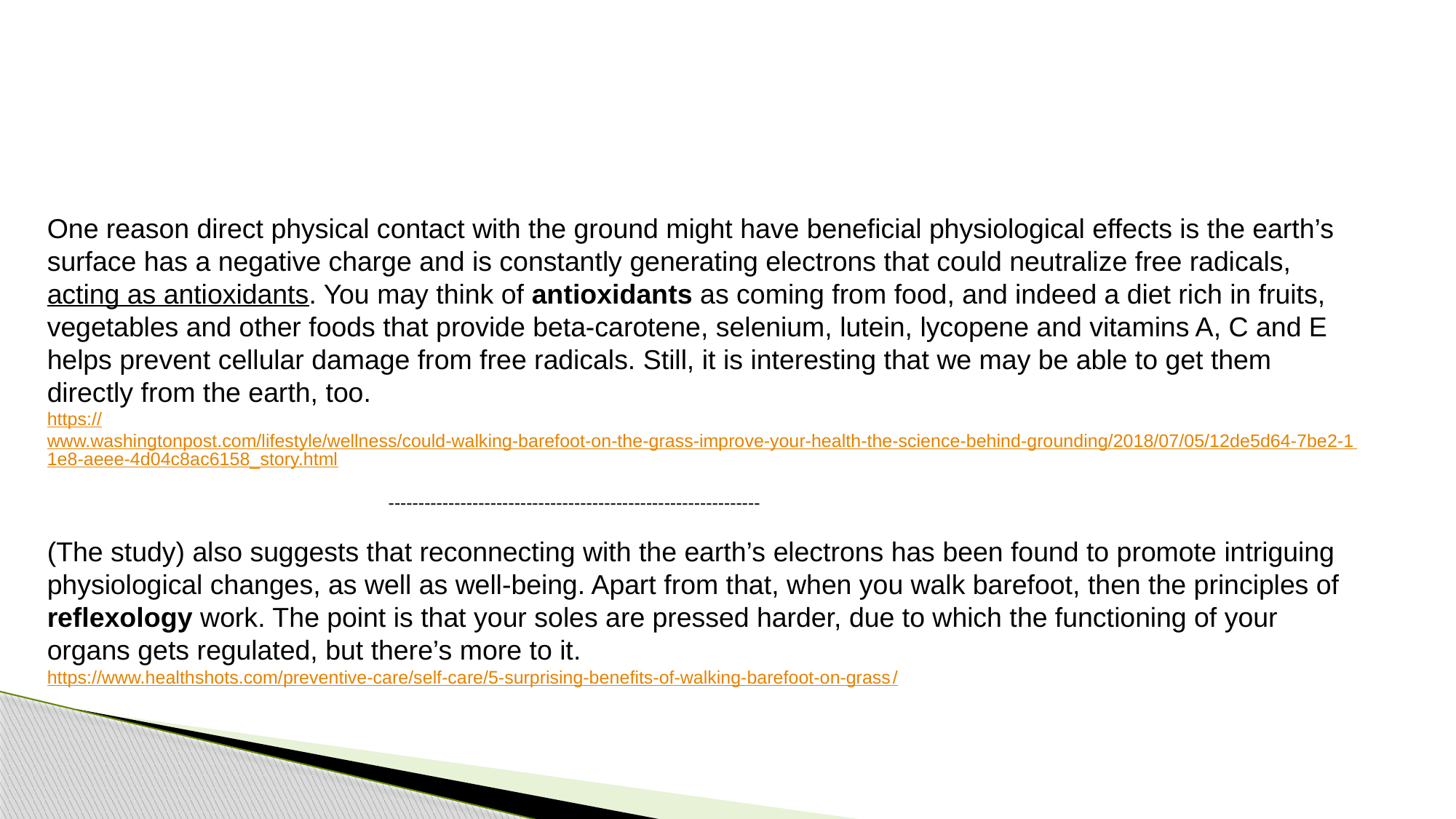

One reason direct physical contact with the ground might have beneficial physiological effects is the earth’s surface has a negative charge and is constantly generating electrons that could neutralize free radicals, acting as antioxidants. You may think of antioxidants as coming from food, and indeed a diet rich in fruits, vegetables and other foods that provide beta-carotene, selenium, lutein, lycopene and vitamins A, C and E helps prevent cellular damage from free radicals. Still, it is interesting that we may be able to get them directly from the earth, too.
https://www.washingtonpost.com/lifestyle/wellness/could-walking-barefoot-on-the-grass-improve-your-health-the-science-behind-grounding/2018/07/05/12de5d64-7be2-11e8-aeee-4d04c8ac6158_story.html

                                                                   --------------------------------------------------------------

(The study) also suggests that reconnecting with the earth’s electrons has been found to promote intriguing physiological changes, as well as well-being. Apart from that, when you walk barefoot, then the principles of reflexology work. The point is that your soles are pressed harder, due to which the functioning of your organs gets regulated, but there’s more to it.
https://www.healthshots.com/preventive-care/self-care/5-surprising-benefits-of-walking-barefoot-on-grass/